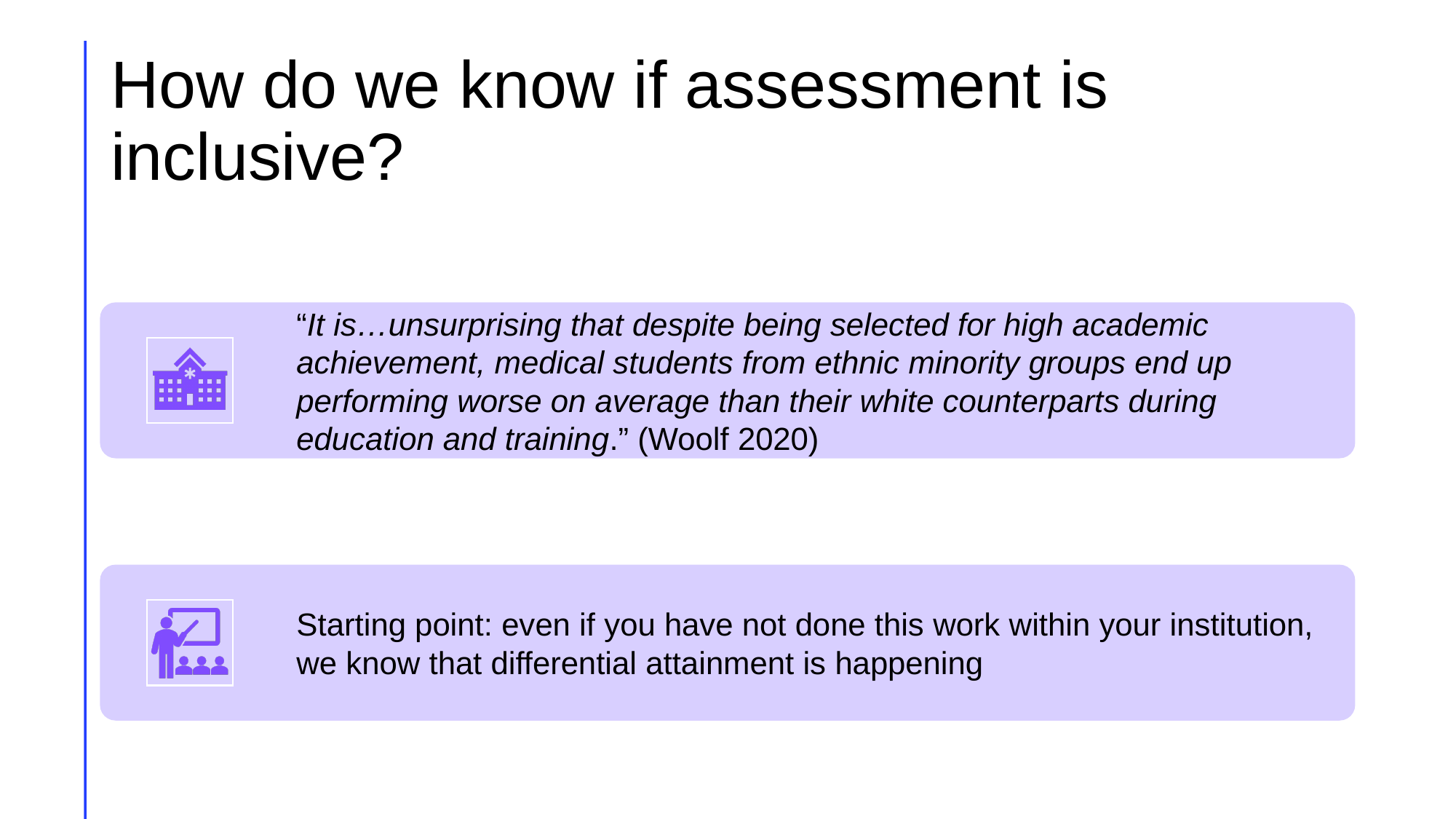

# How do we know if assessment is inclusive?
“It is…unsurprising that despite being selected for high academic achievement, medical students from ethnic minority groups end up performing worse on average than their white counterparts during education and training.” (Woolf 2020)
Starting point: even if you have not done this work within your institution, we know that differential attainment is happening